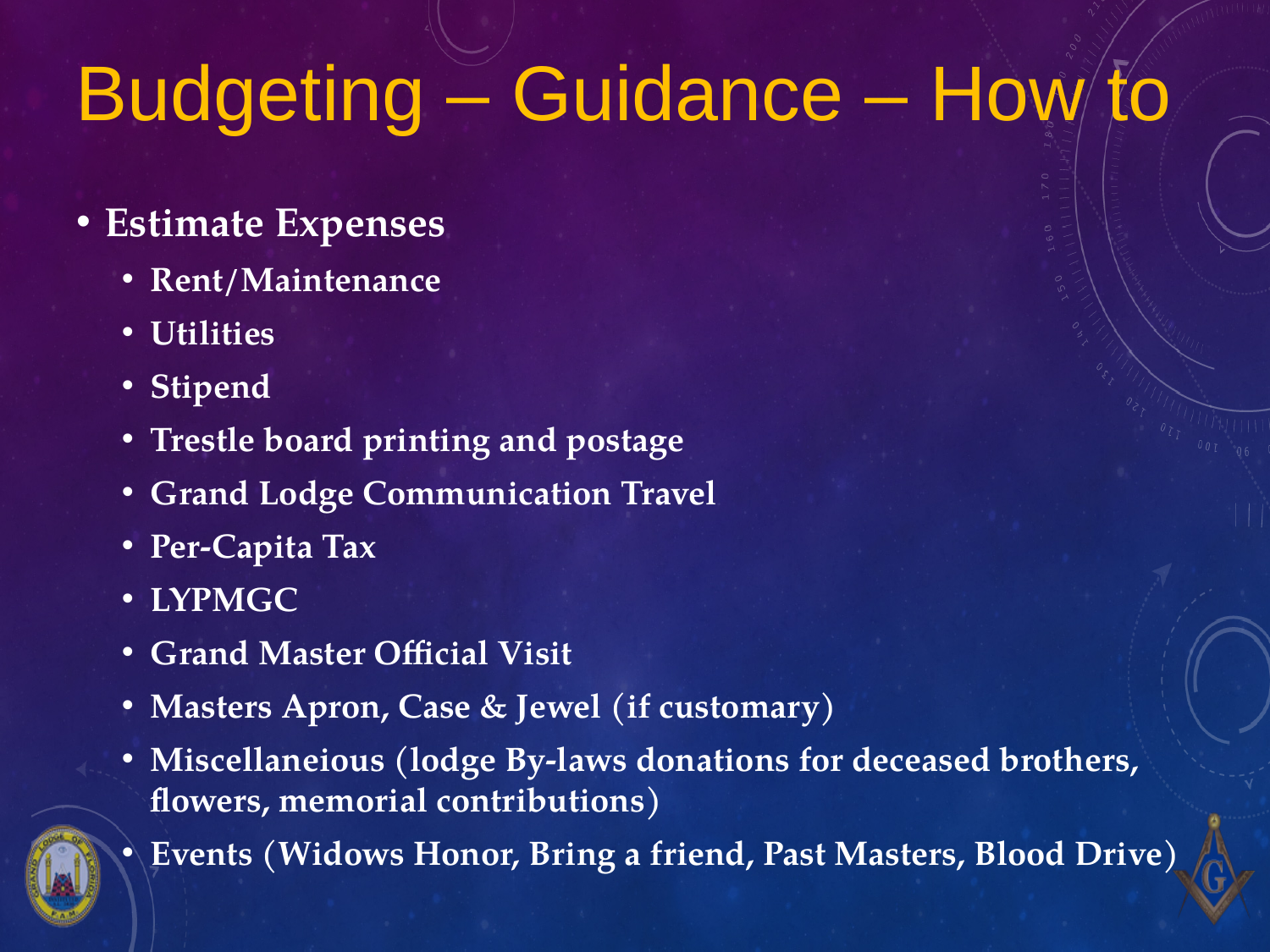

# Budgeting – Guidance – How to
Estimate Expenses
Rent/Maintenance
Utilities
Stipend
Trestle board printing and postage
Grand Lodge Communication Travel
Per-Capita Tax
LYPMGC
Grand Master Official Visit
Masters Apron, Case & Jewel (if customary)
Miscellaneious (lodge By-laws donations for deceased brothers, flowers, memorial contributions)
Events (Widows Honor, Bring a friend, Past Masters, Blood Drive)